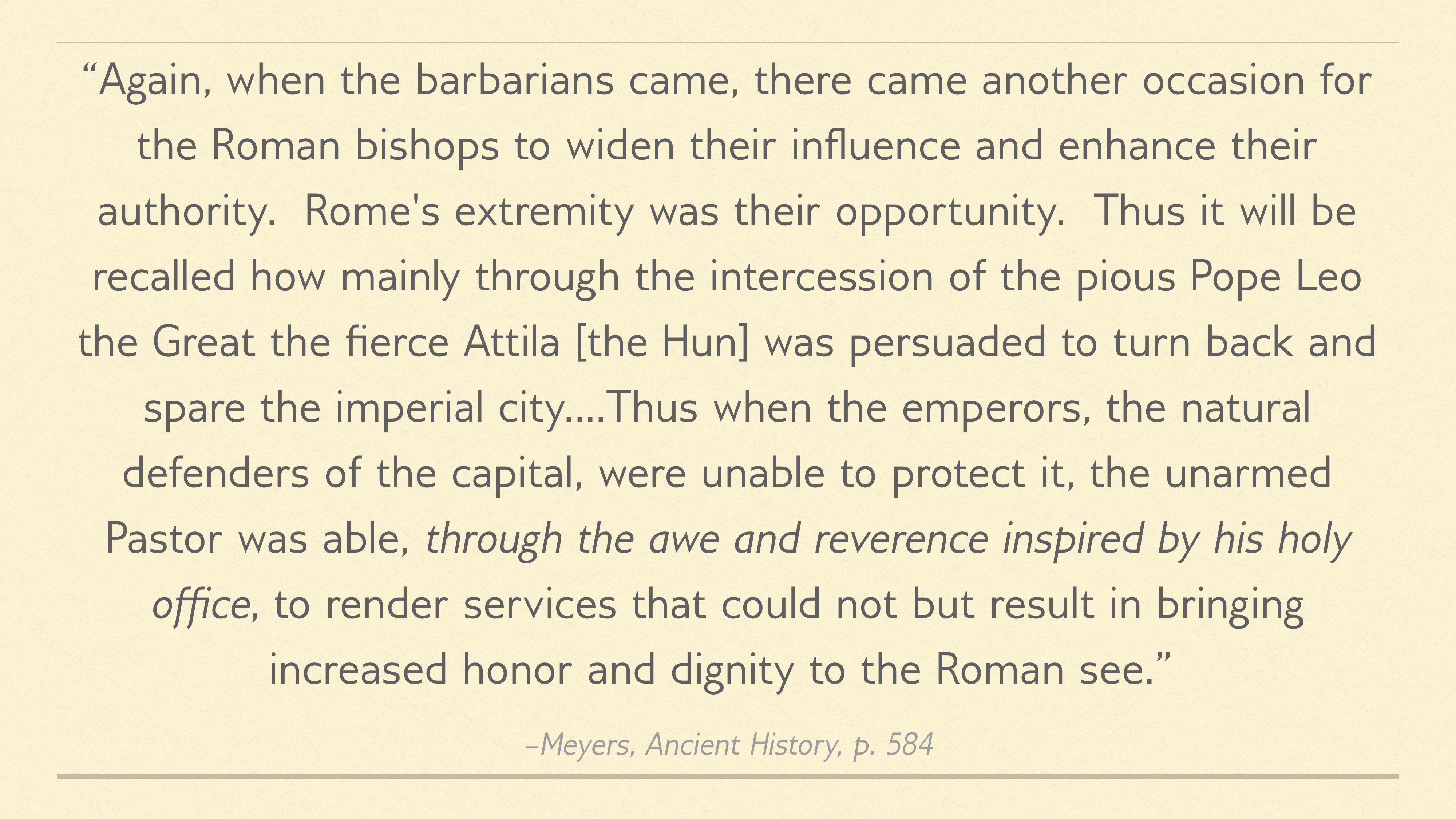

“Again, when the barbarians came, there came another occasion for the Roman bishops to widen their influence and enhance their authority.  Rome's extremity was their opportunity.  Thus it will be recalled how mainly through the intercession of the pious Pope Leo the Great the fierce Attila [the Hun] was persuaded to turn back and spare the imperial city....Thus when the emperors, the natural defenders of the capital, were unable to protect it, the unarmed Pastor was able, through the awe and reverence inspired by his holy office, to render services that could not but result in bringing increased honor and dignity to the Roman see.”
–Meyers, Ancient History, p. 584